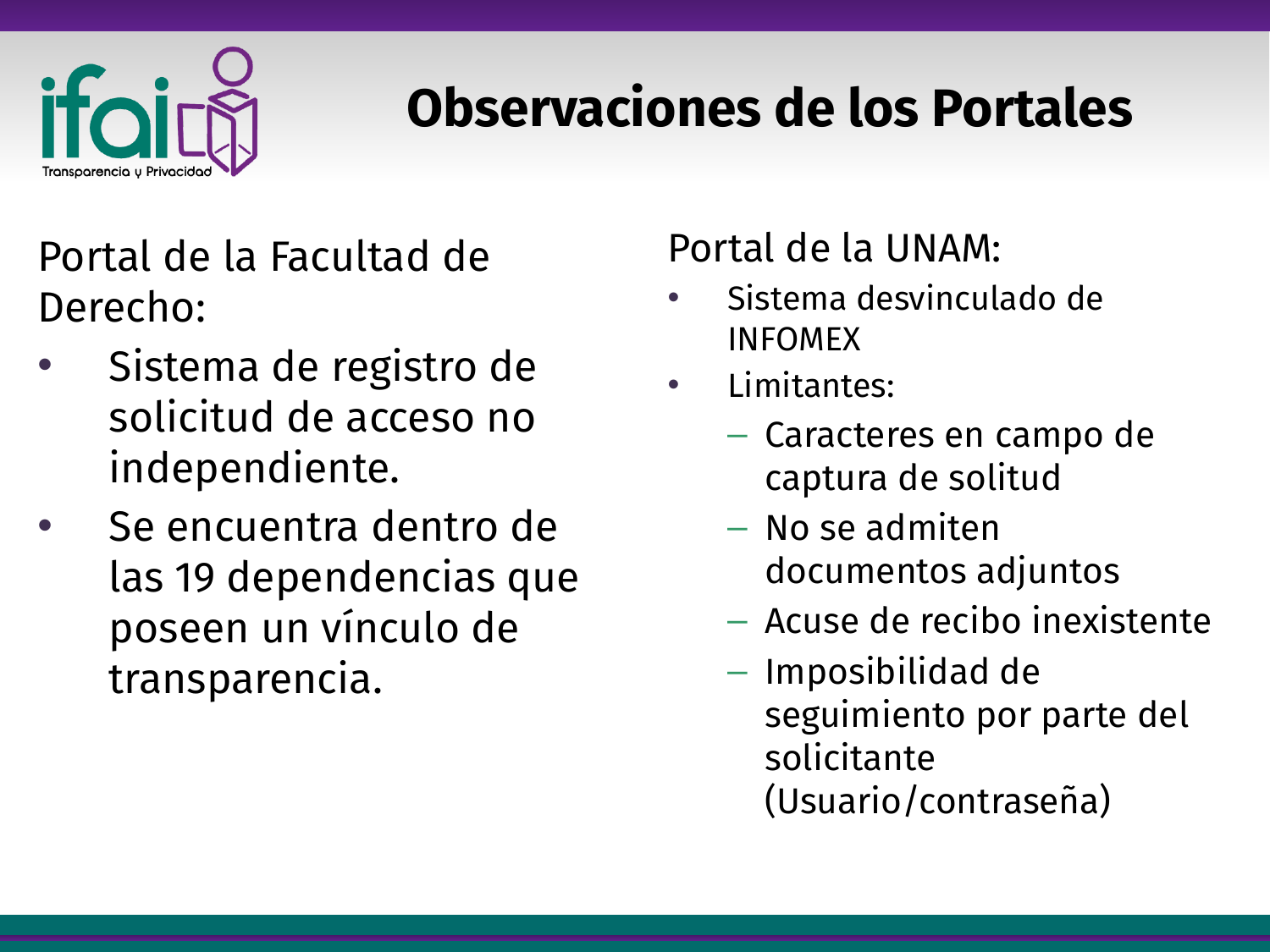

# Observaciones de los Portales
Portal de la UNAM:
Sistema desvinculado de INFOMEX
Limitantes:
Caracteres en campo de captura de solitud
No se admiten documentos adjuntos
Acuse de recibo inexistente
Imposibilidad de seguimiento por parte del solicitante (Usuario/contraseña)
Portal de la Facultad de Derecho:
Sistema de registro de solicitud de acceso no independiente.
Se encuentra dentro de las 19 dependencias que poseen un vínculo de transparencia.